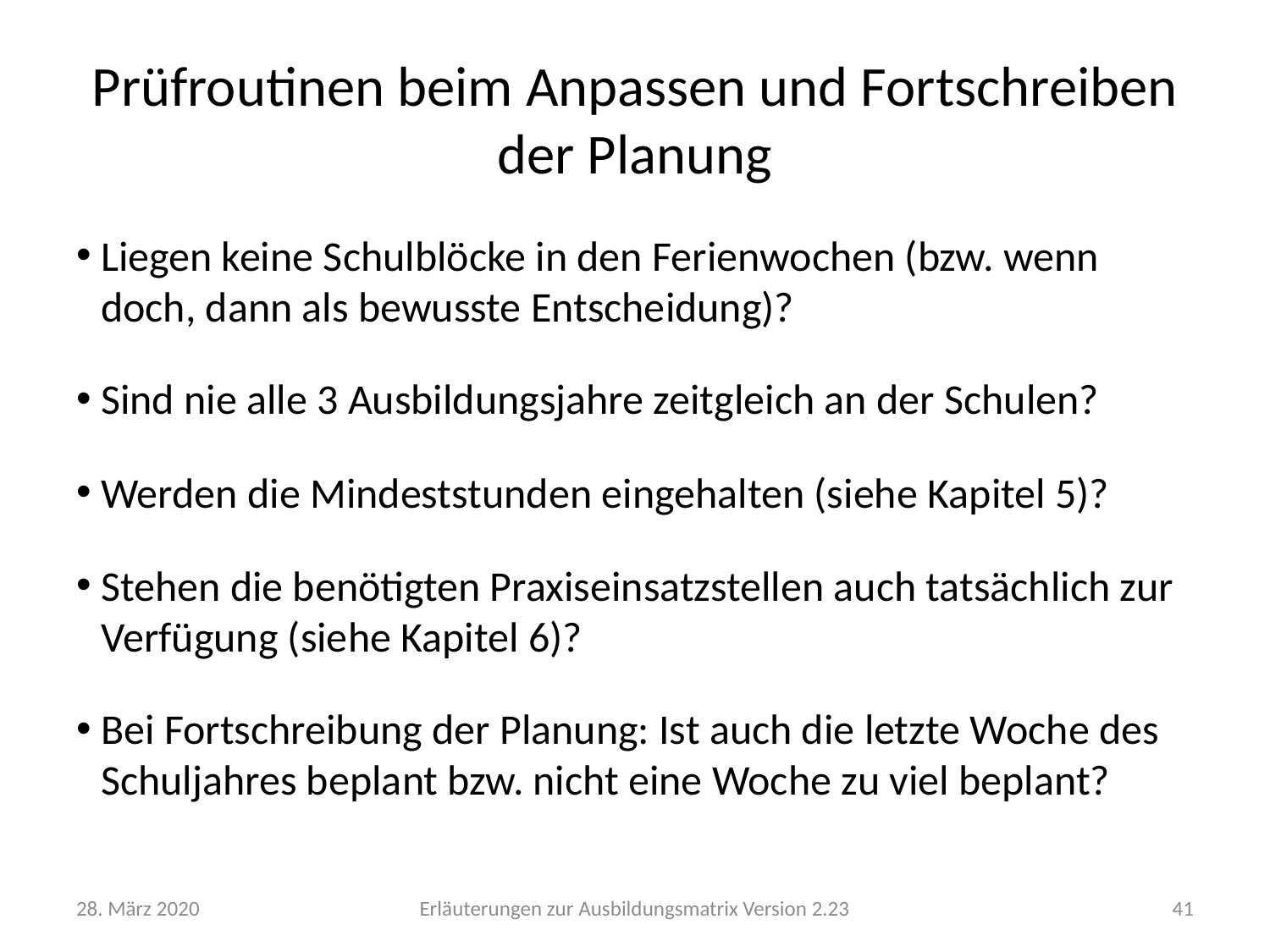

# Prüfroutinen beim Anpassen und Fortschreiben der Planung
Liegen keine Schulblöcke in den Ferienwochen (bzw. wenn doch, dann als bewusste Entscheidung)?
Sind nie alle 3 Ausbildungsjahre zeitgleich an der Schulen?
Werden die Mindeststunden eingehalten (siehe Kapitel 5)?
Stehen die benötigten Praxiseinsatzstellen auch tatsächlich zur Verfügung (siehe Kapitel 6)?
Bei Fortschreibung der Planung: Ist auch die letzte Woche des Schuljahres beplant bzw. nicht eine Woche zu viel beplant?
28. März 2020
Erläuterungen zur Ausbildungsmatrix Version 2.23
41